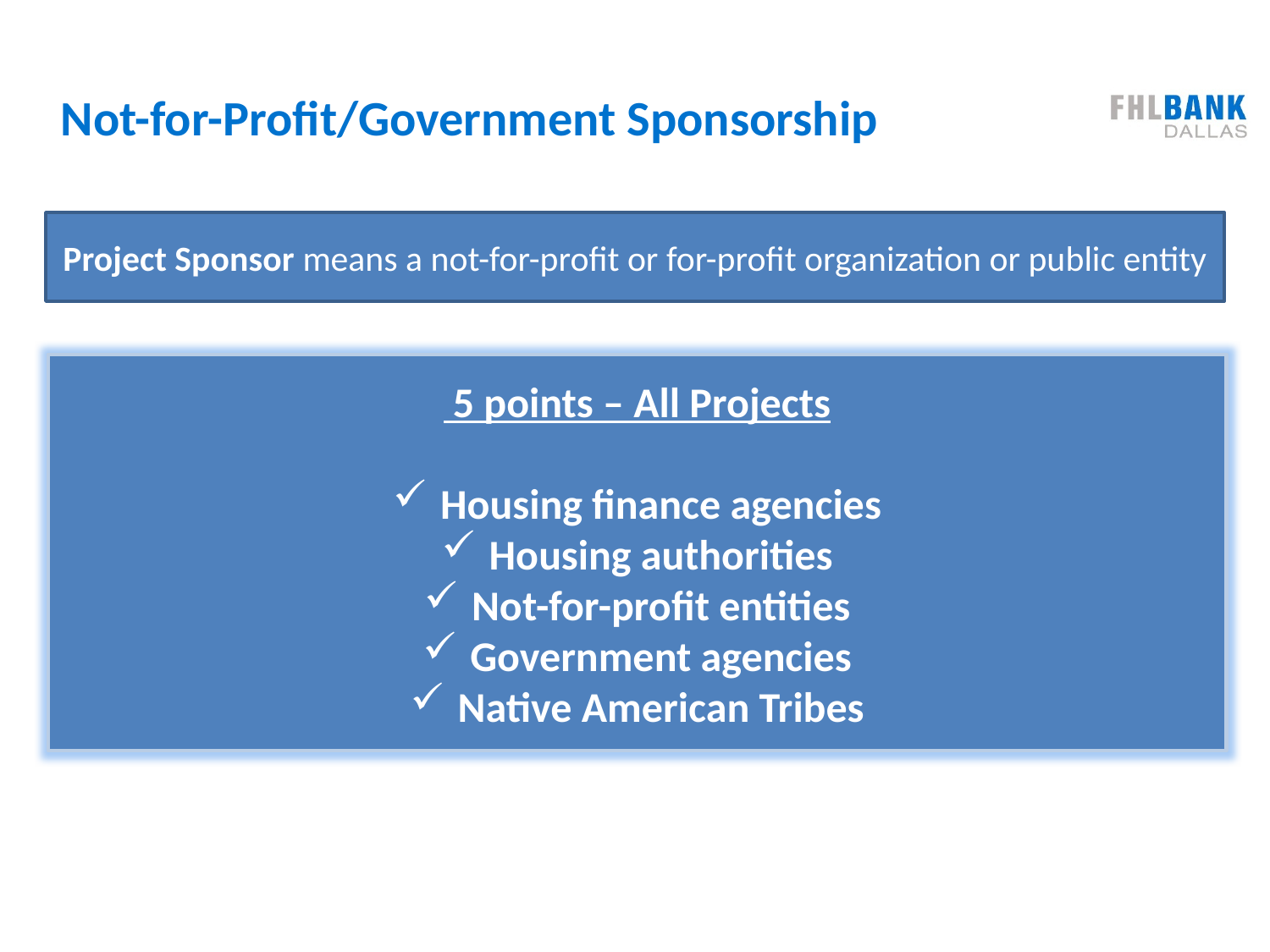

Not-for-Profit/Government Sponsorship

#
Project Sponsor means a not-for-profit or for-profit organization or public entity
 5 points – All Projects

Housing finance agencies
Housing authorities
Not-for-profit entities
Government agencies
Native American Tribes